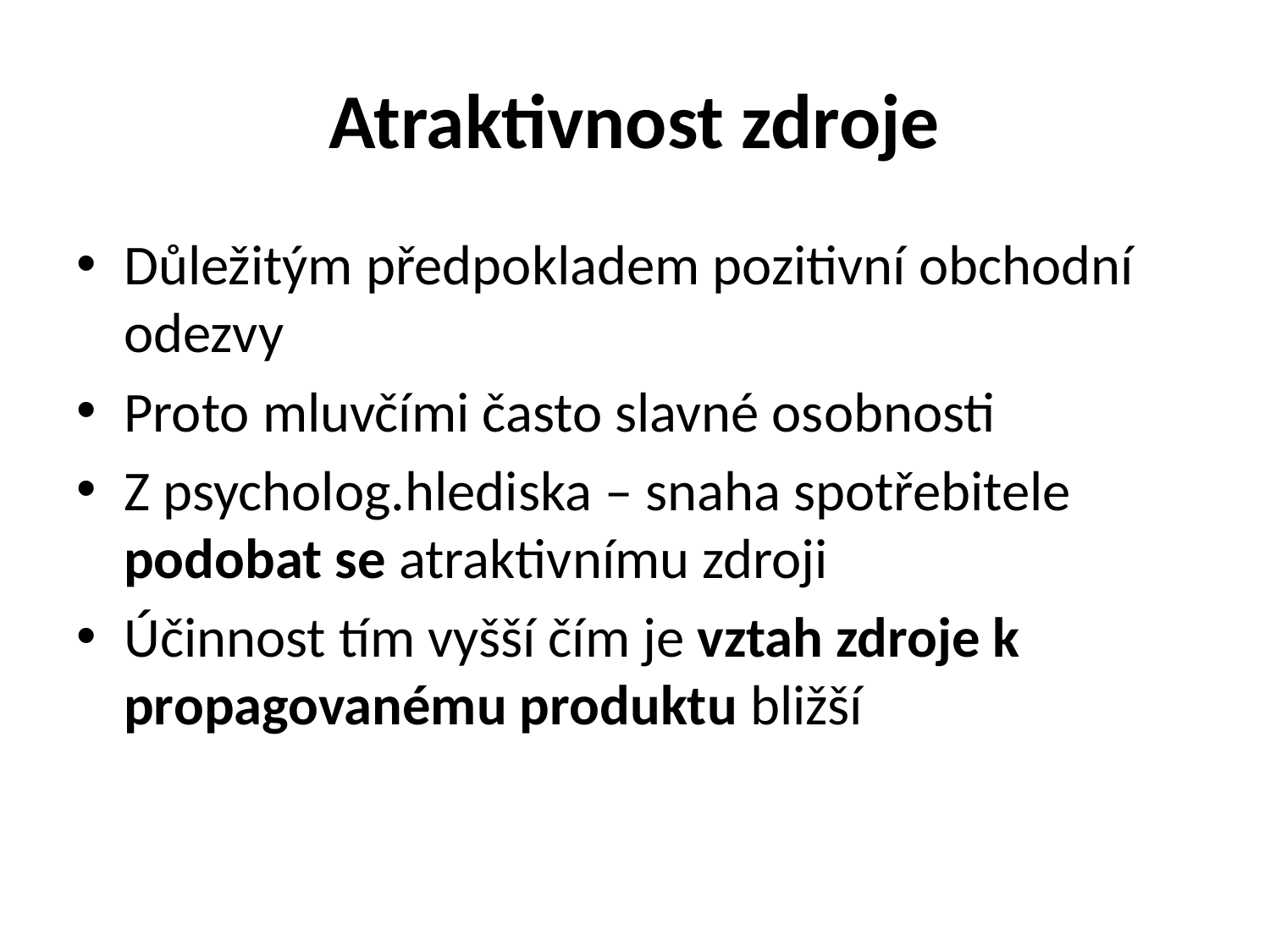

# Atraktivnost zdroje
Důležitým předpokladem pozitivní obchodní odezvy
Proto mluvčími často slavné osobnosti
Z psycholog.hlediska – snaha spotřebitele podobat se atraktivnímu zdroji
Účinnost tím vyšší čím je vztah zdroje k propagovanému produktu bližší